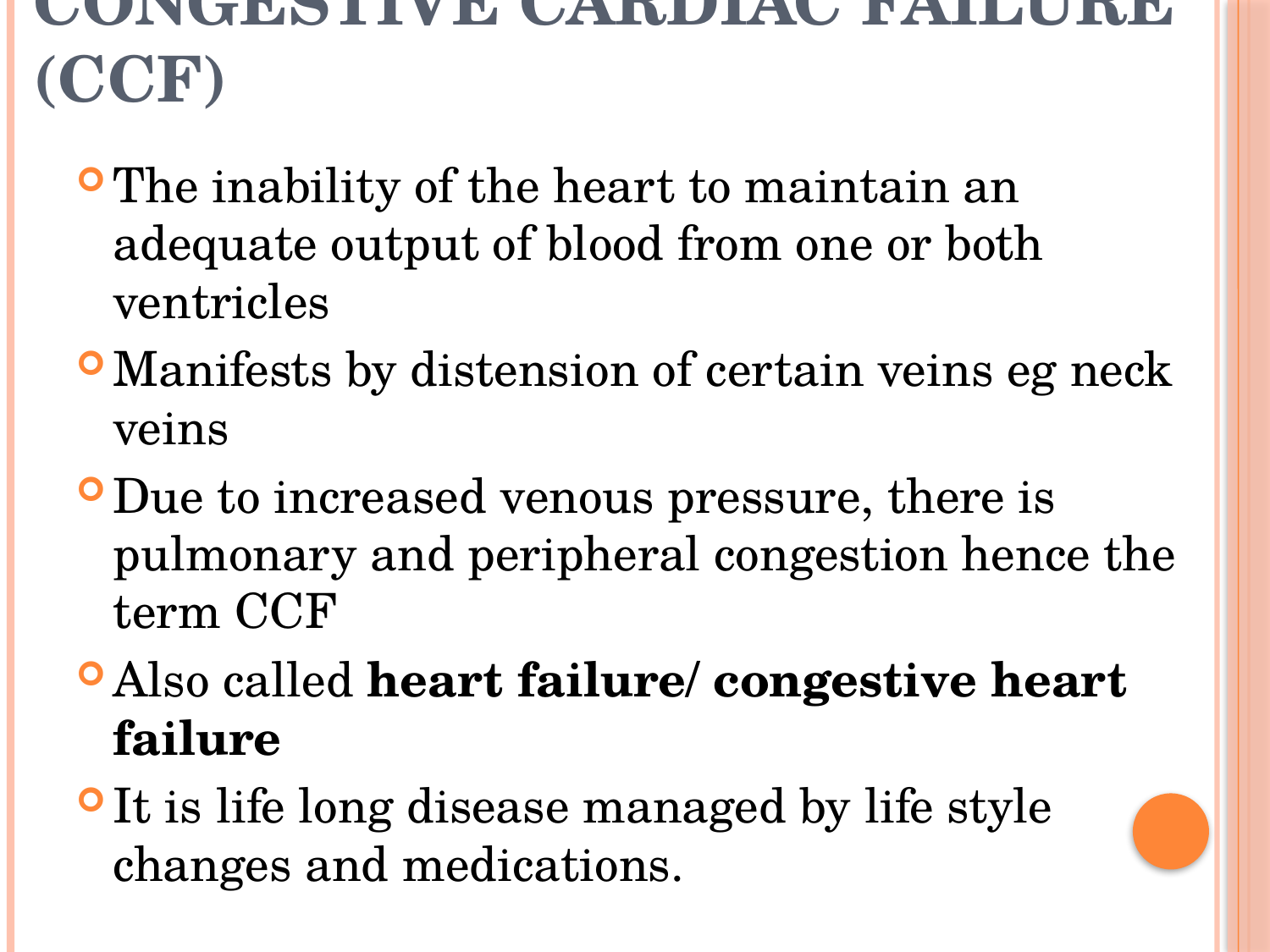

# Congestive cardiac failure (CCF)
The inability of the heart to maintain an adequate output of blood from one or both ventricles
Manifests by distension of certain veins eg neck veins
Due to increased venous pressure, there is pulmonary and peripheral congestion hence the term CCF
Also called heart failure/ congestive heart failure
It is life long disease managed by life style changes and medications.